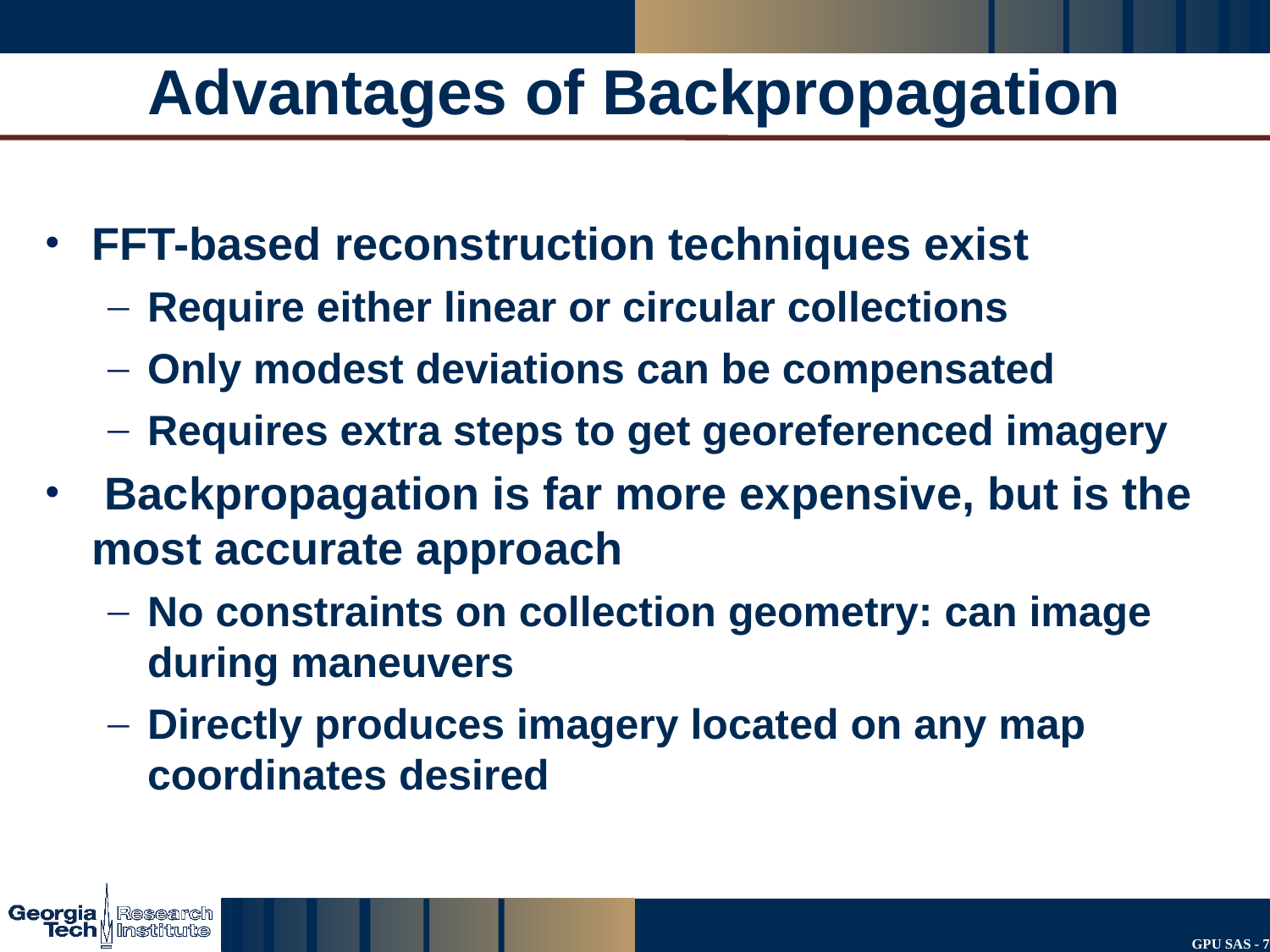

Advantages of Backpropagation

FFT-based reconstruction techniques exist
Require either linear or circular collections
Only modest deviations can be compensated
Requires extra steps to get georeferenced imagery
 Backpropagation is far more expensive, but is the most accurate approach
No constraints on collection geometry: can image during maneuvers
Directly produces imagery located on any map coordinates desired